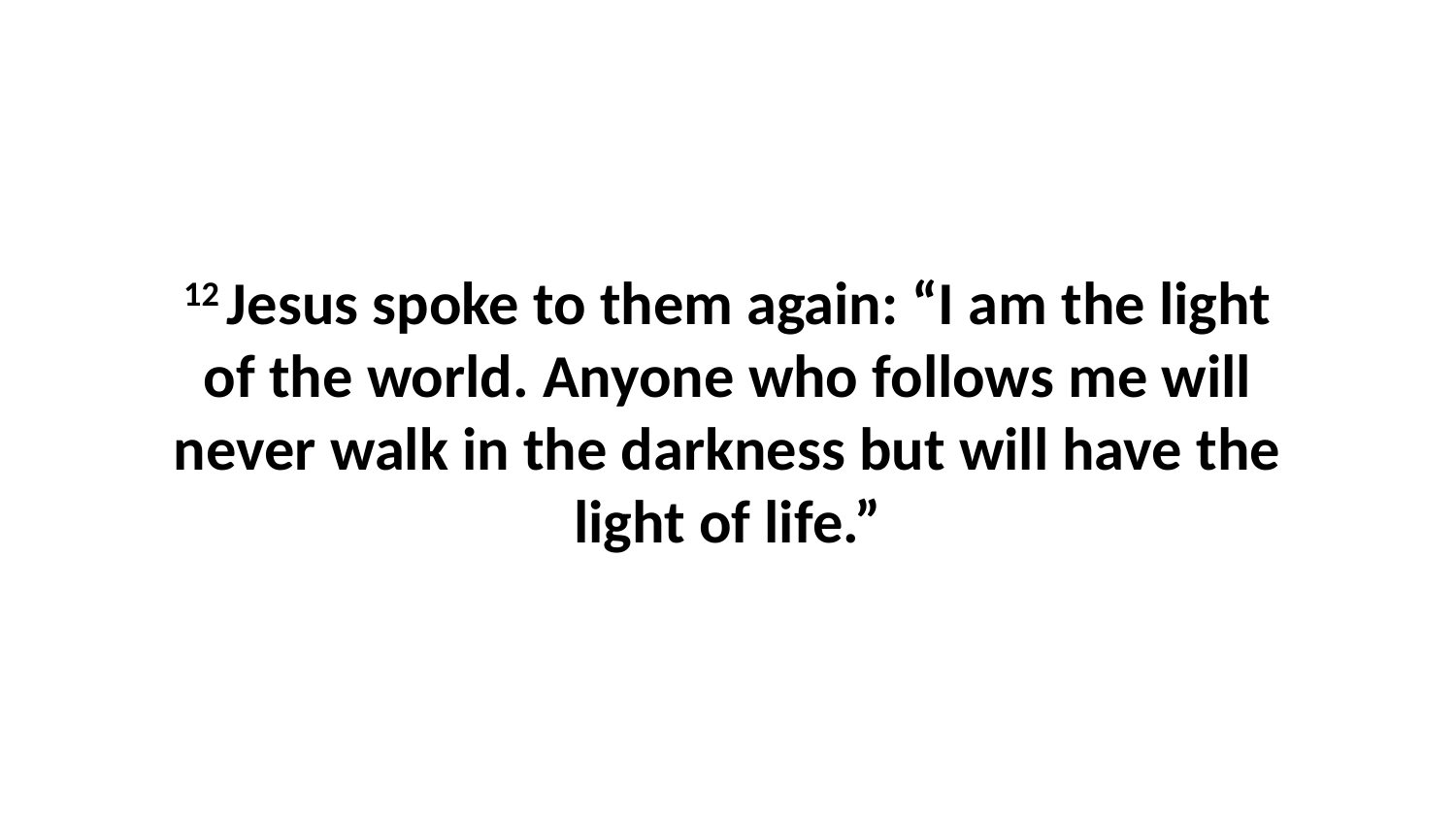

12 Jesus spoke to them again: “I am the light of the world. Anyone who follows me will never walk in the darkness but will have the light of life.”